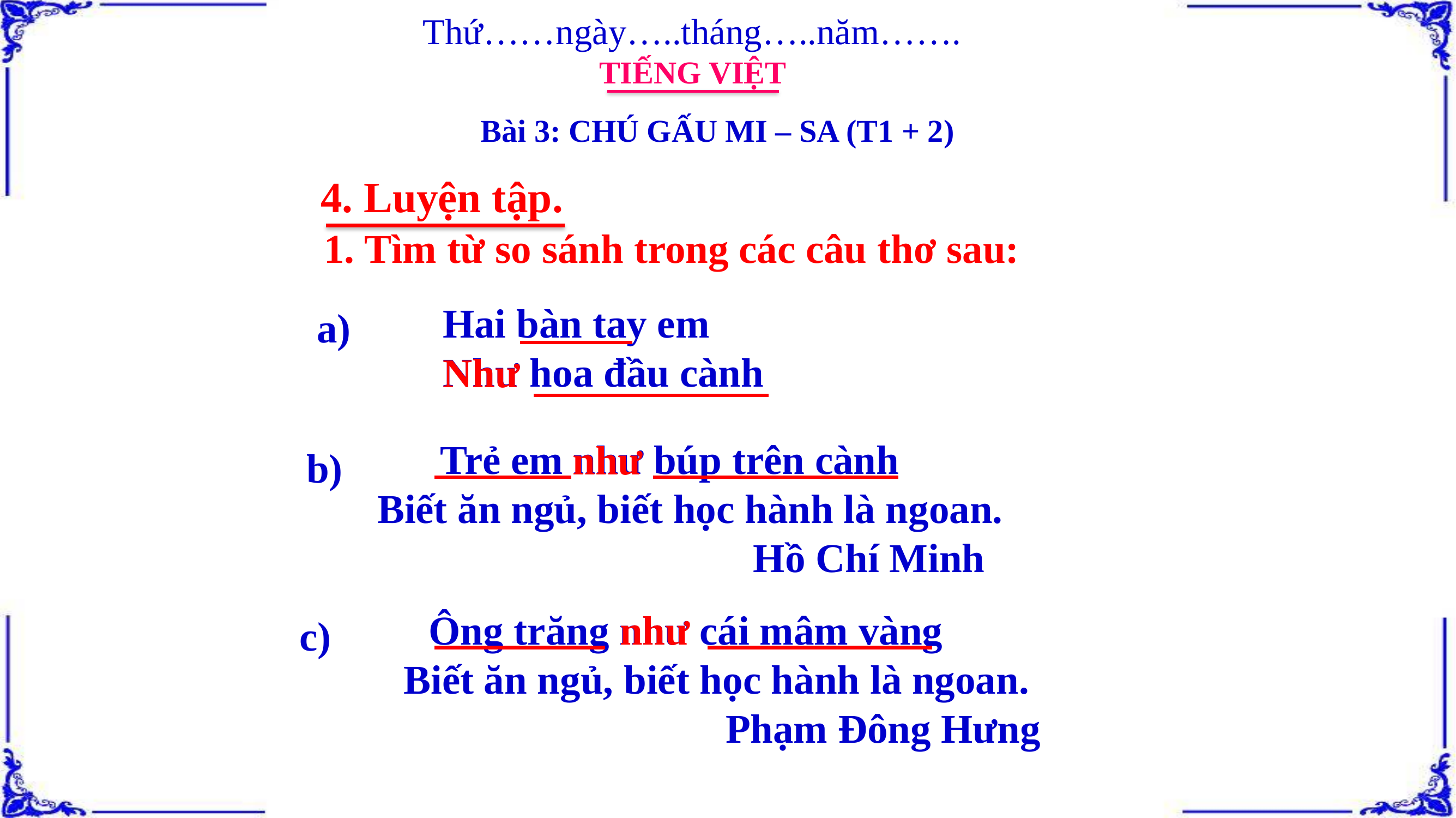

Thứ……ngày…..tháng…..năm…….
TIẾNG VIỆT

Bài 3: CHÚ GẤU MI – SA (T1 + 2)
4. Luyện tập.
1. Tìm từ so sánh trong các câu thơ sau:
  Hai bàn tay em
  Như hoa đầu cành
a)
Như
  Trẻ em như búp trên cành
      Biết ăn ngủ, biết học hành là ngoan.
                                         Hồ Chí Minh
như
b)
Ông trăng như cái mâm vàng
      Biết ăn ngủ, biết học hành là ngoan.
                                       Phạm Đông Hưng
như
c)